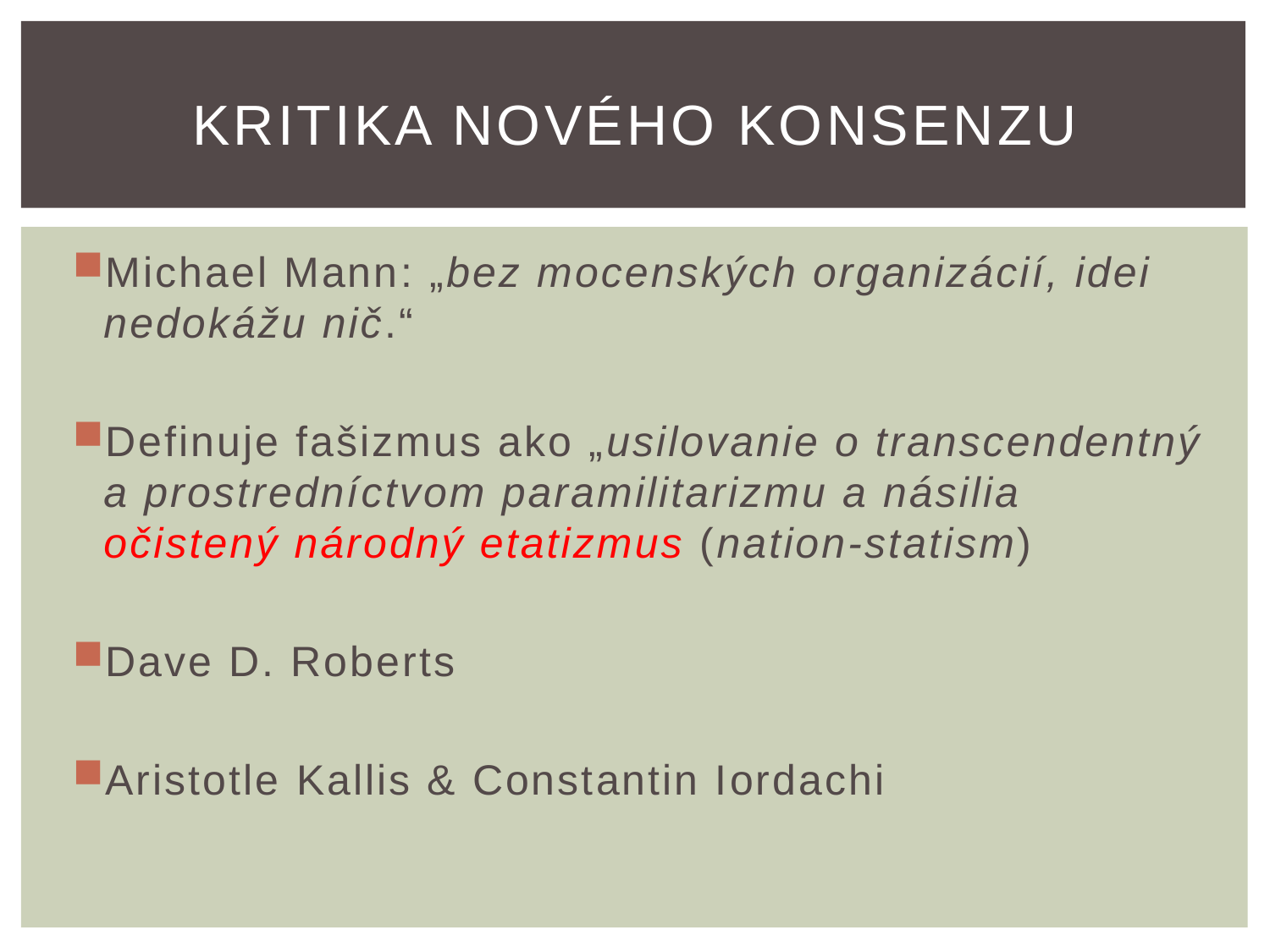

# Kritika nového konsenzu
Michael Mann: „bez mocenských organizácií, idei nedokážu nič.“

Definuje fašizmus ako „usilovanie o transcendentný a prostredníctvom paramilitarizmu a násilia očistený národný etatizmus (nation-statism)

Dave D. Roberts

Aristotle Kallis & Constantin Iordachi